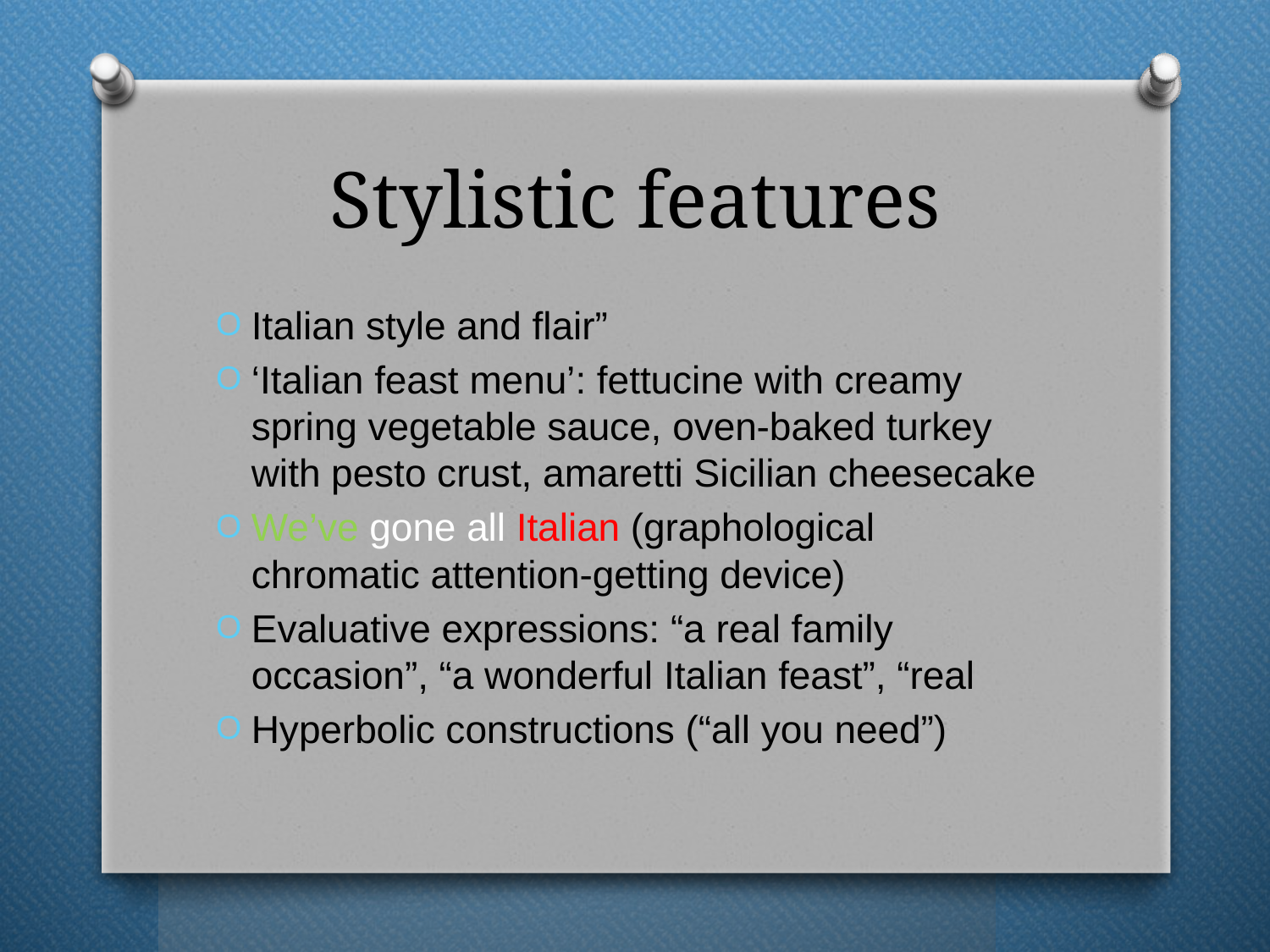

# Stylistic features
Italian style and flair”
‘Italian feast menu’: fettucine with creamy spring vegetable sauce, oven-baked turkey with pesto crust, amaretti Sicilian cheesecake
We’ve gone all Italian (graphological chromatic attention-getting device)
Evaluative expressions: “a real family occasion”, “a wonderful Italian feast”, “real
Hyperbolic constructions (“all you need”)